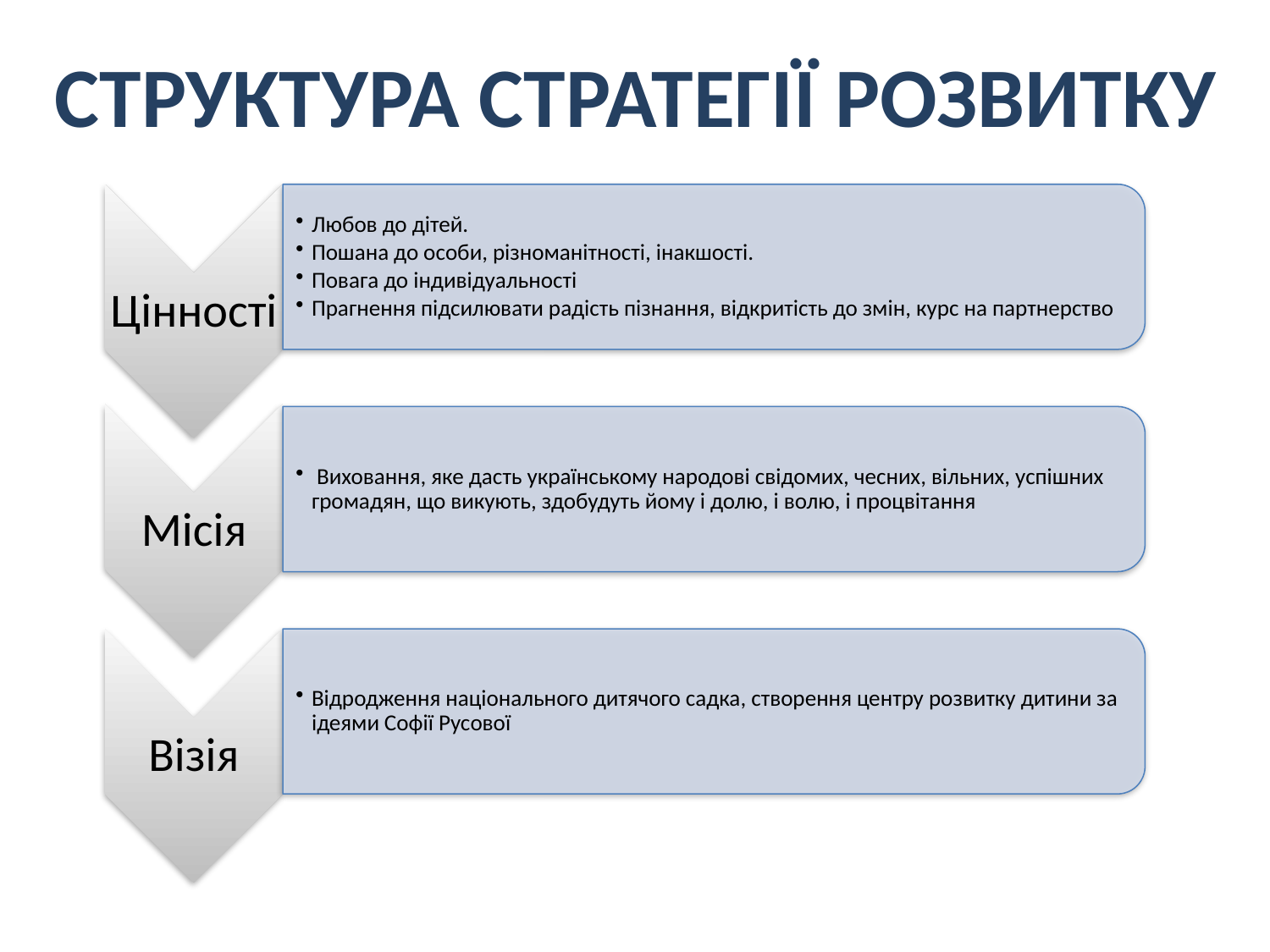

Структура стратегії розвитку
Візія
Відродження національного дитячого садка, створення центру розвитку дитини за ідеями Софії Русової
Місія
 Виховання, яке дасть українському народові свідомих, чесних, вільних, успішних громадян, що викують, здобудуть йому і долю, і волю, і процвітання
Цінності
Любов до дітей.
Пошана до особи, різноманітності, інакшості.
Повага до індивідуальності
Прагнення підсилювати радість пізнання, відкритість до змін, курс на партнерство